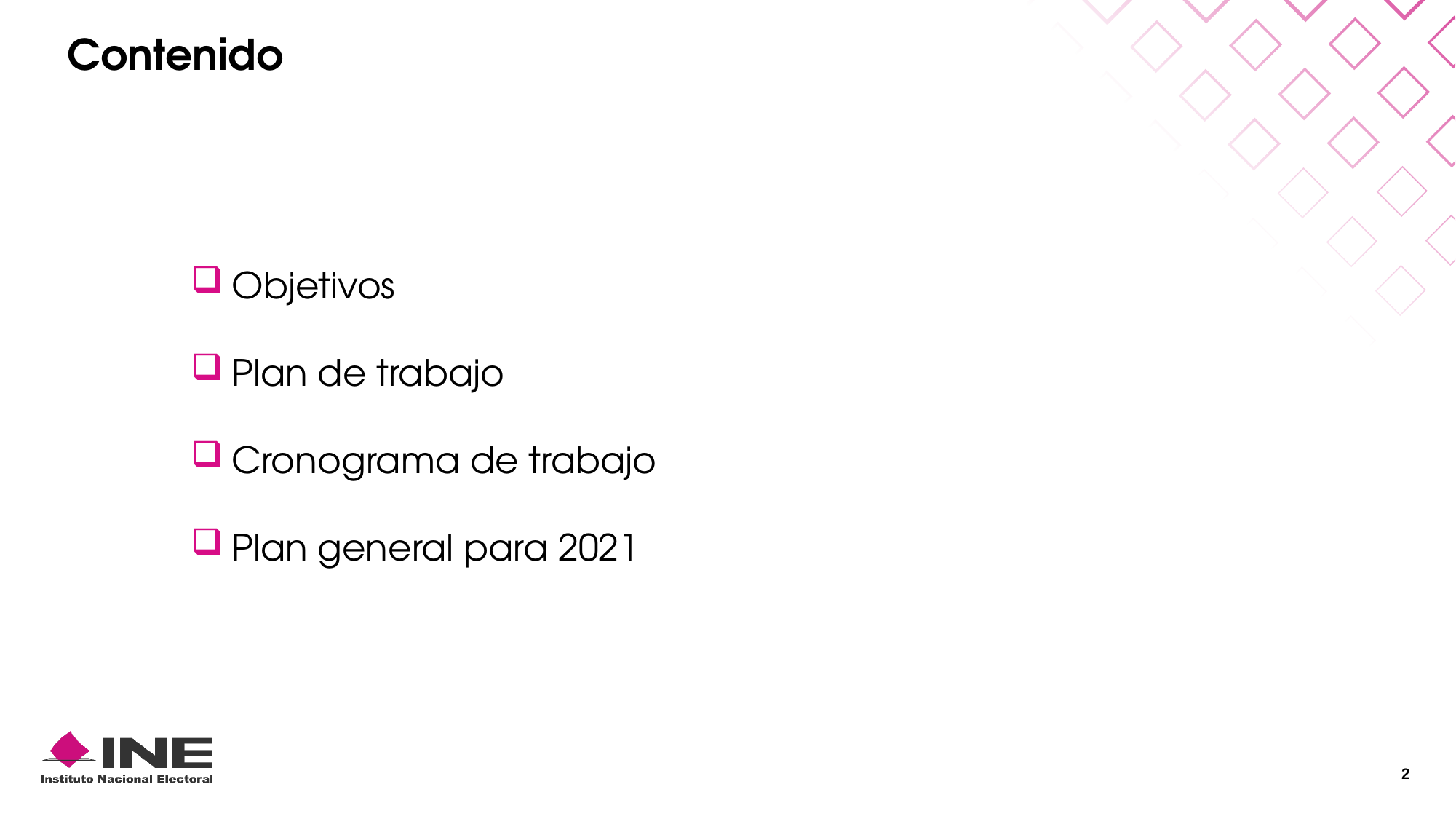

Contenido

Objetivos
Plan de trabajo
Cronograma de trabajo
Plan general para 2021